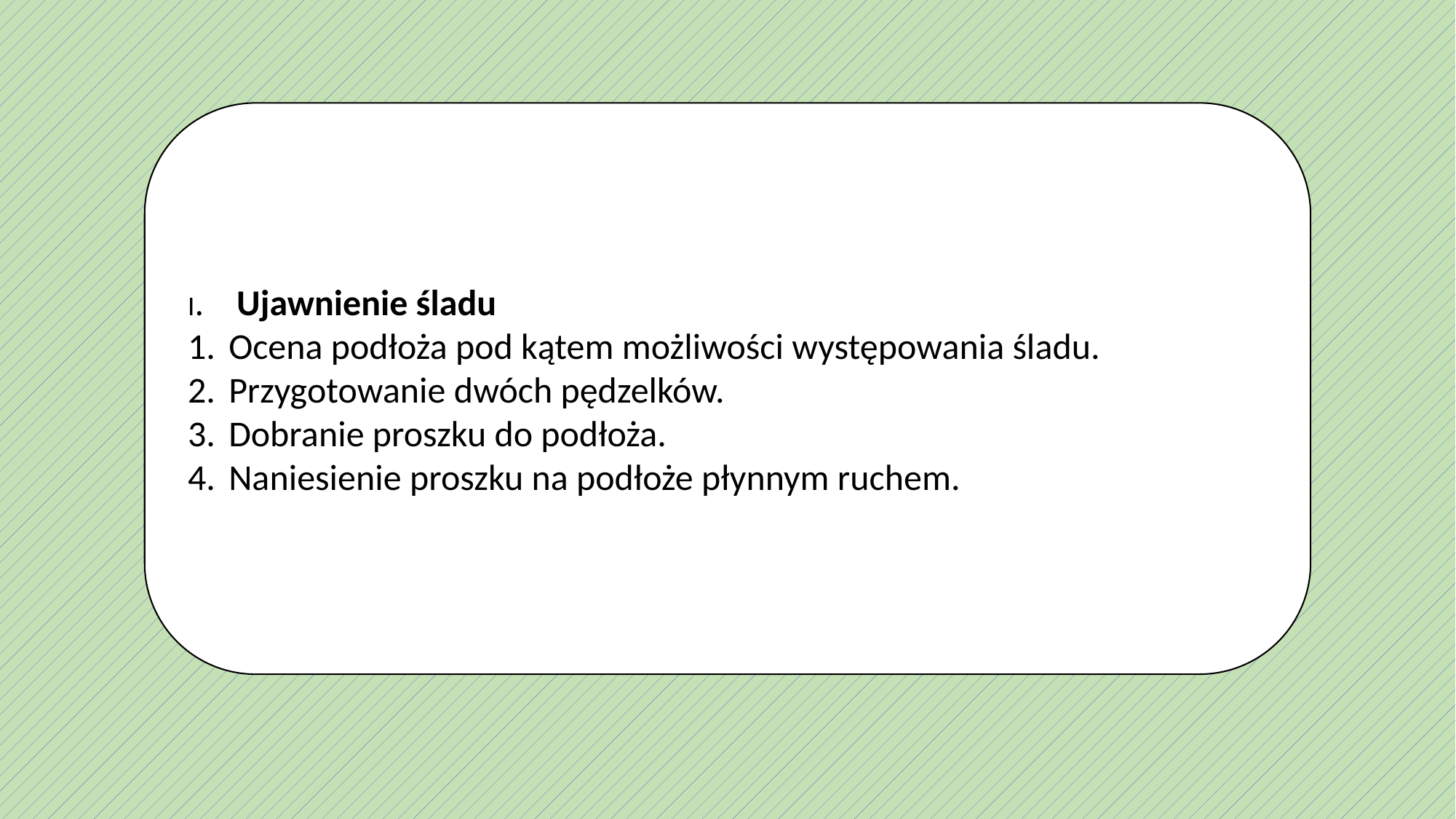

I.    Ujawnienie śladu
Ocena podłoża pod kątem możliwości występowania śladu.
Przygotowanie dwóch pędzelków.
Dobranie proszku do podłoża.
Naniesienie proszku na podłoże płynnym ruchem.